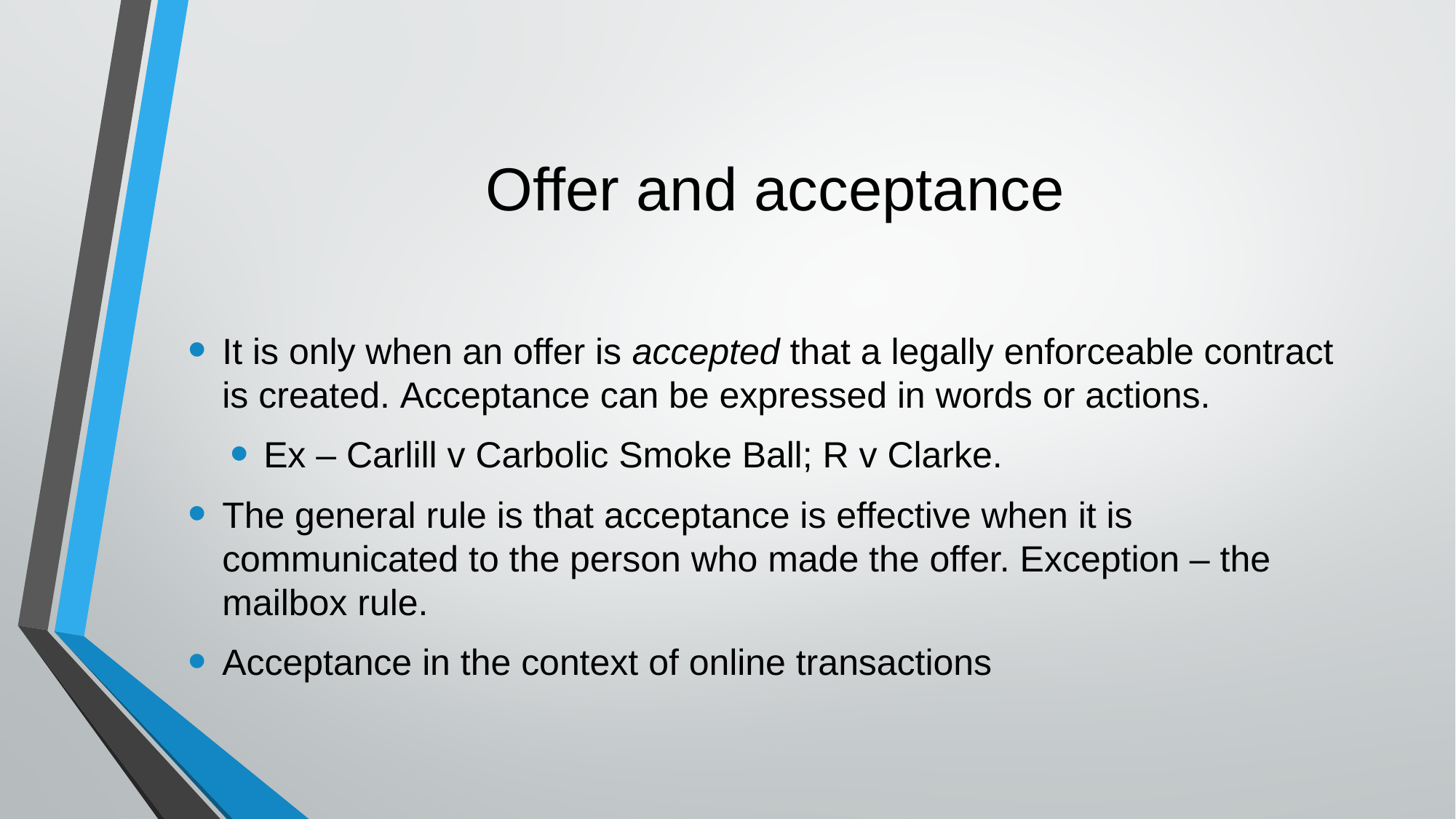

# Offer and acceptance
It is only when an offer is accepted that a legally enforceable contract is created. Acceptance can be expressed in words or actions.
Ex – Carlill v Carbolic Smoke Ball; R v Clarke.
The general rule is that acceptance is effective when it is communicated to the person who made the offer. Exception – the mailbox rule.
Acceptance in the context of online transactions